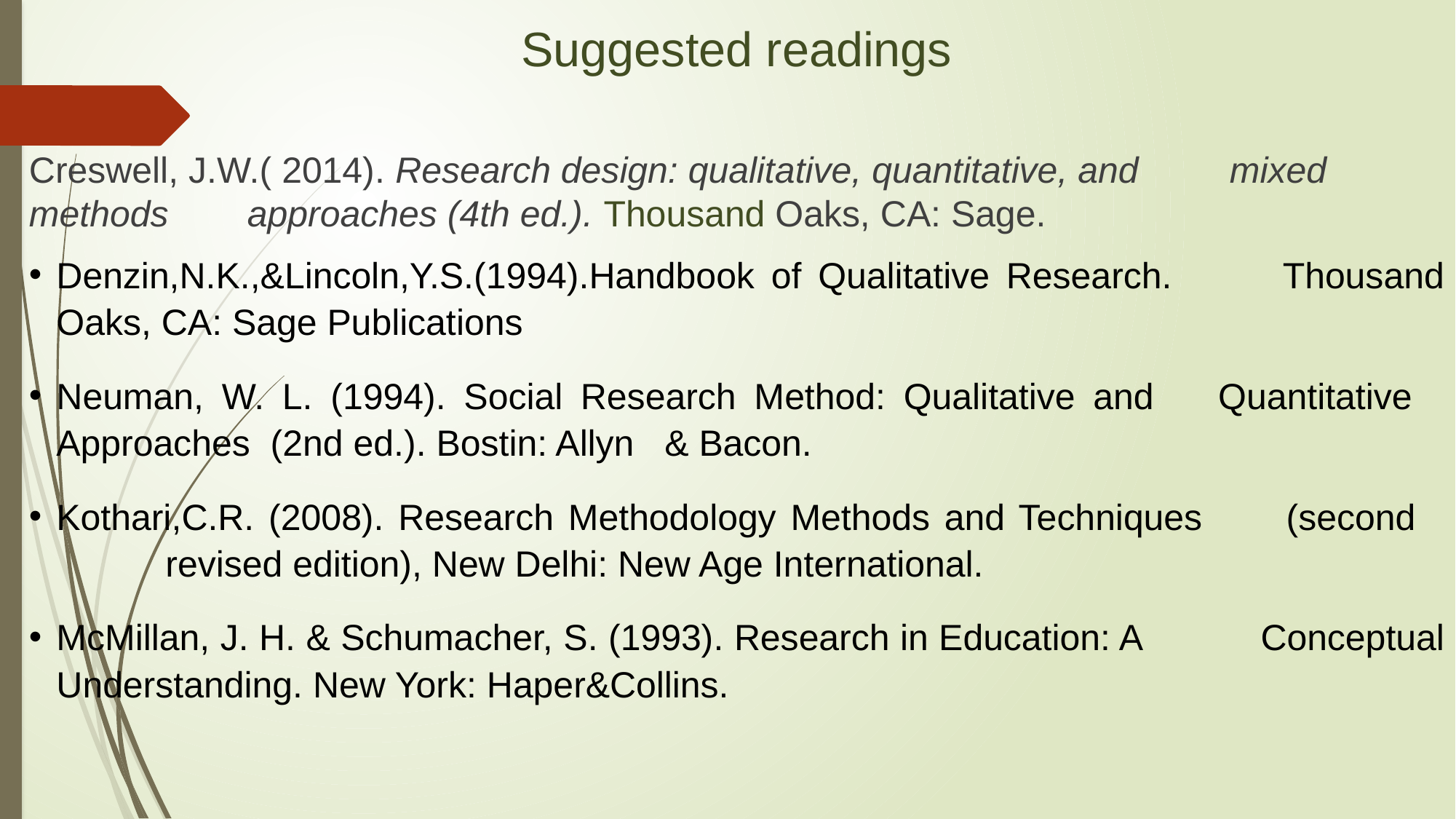

# Suggested readings

Creswell, J.W.( 2014). Research design: qualitative, quantitative, and 	mixed 	methods 	approaches (4th ed.). Thousand Oaks, CA: Sage.
Denzin,N.K.,&Lincoln,Y.S.(1994).Handbook of Qualitative Research. 	Thousand Oaks, CA: Sage Publications
Neuman, W. L. (1994). Social Research Method: Qualitative and 	Quantitative 	Approaches  (2nd ed.). Bostin: Allyn   & Bacon.
Kothari,C.R. (2008). Research Methodology Methods and Techniques 	(second   	revised edition), New Delhi: New Age International.
McMillan, J. H. & Schumacher, S. (1993). Research in Education: A 	Conceptual Understanding. New York: Haper&Collins.